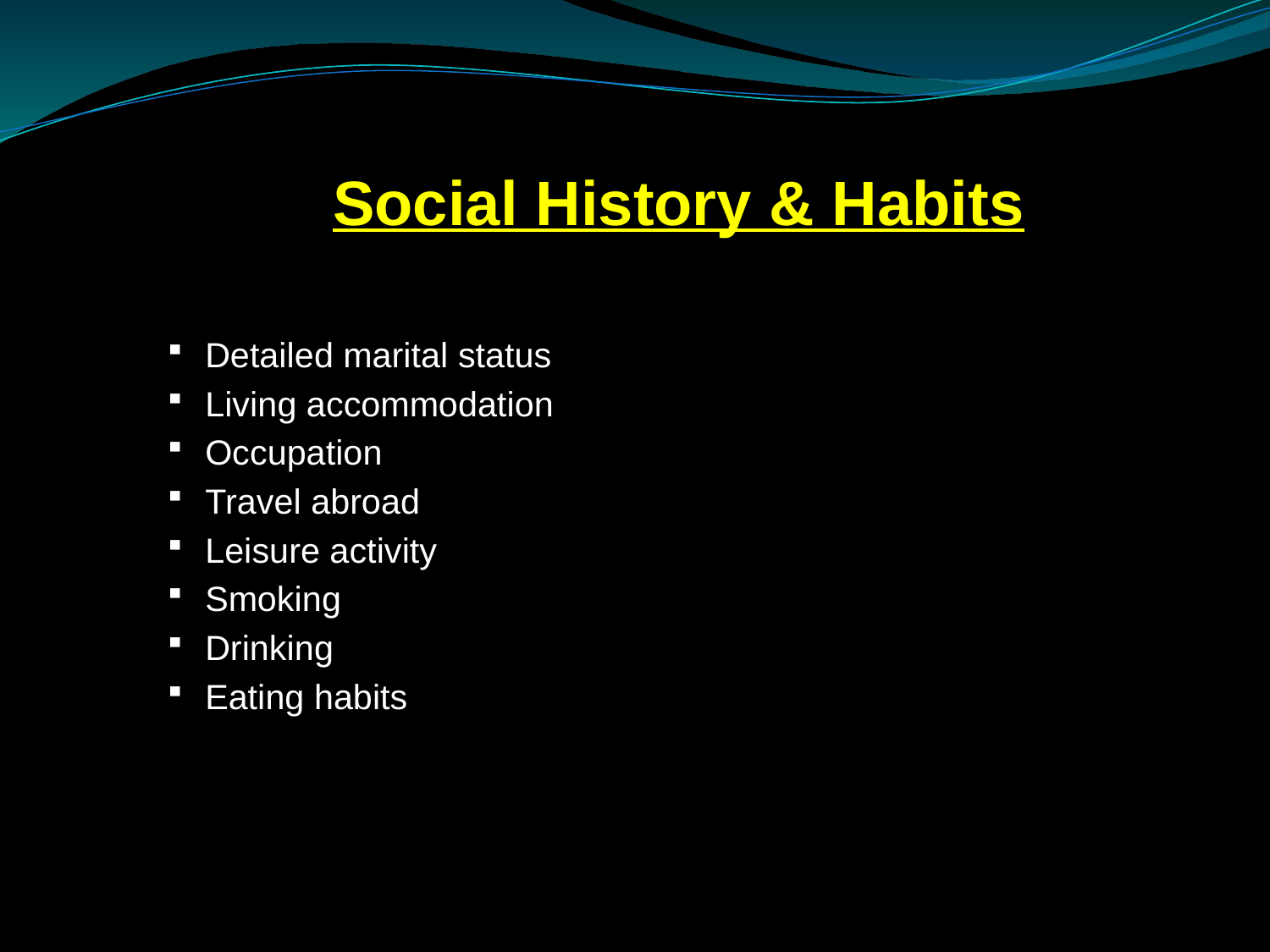

Social History & Habits

Detailed marital status
Living accommodation
Occupation
Travel abroad
Leisure activity
Smoking
Drinking
Eating habits